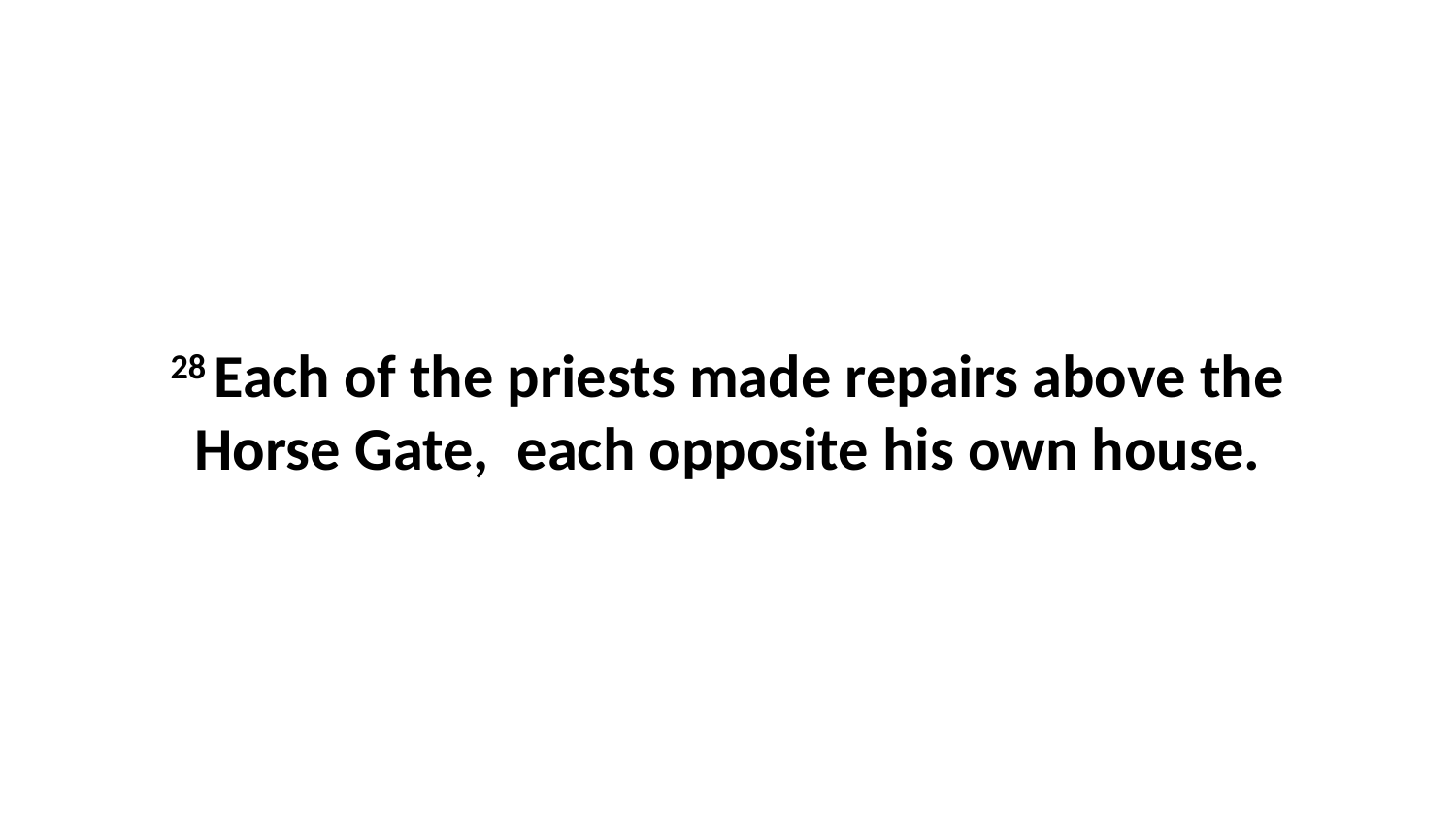

28 Each of the priests made repairs above the Horse Gate,  each opposite his own house.